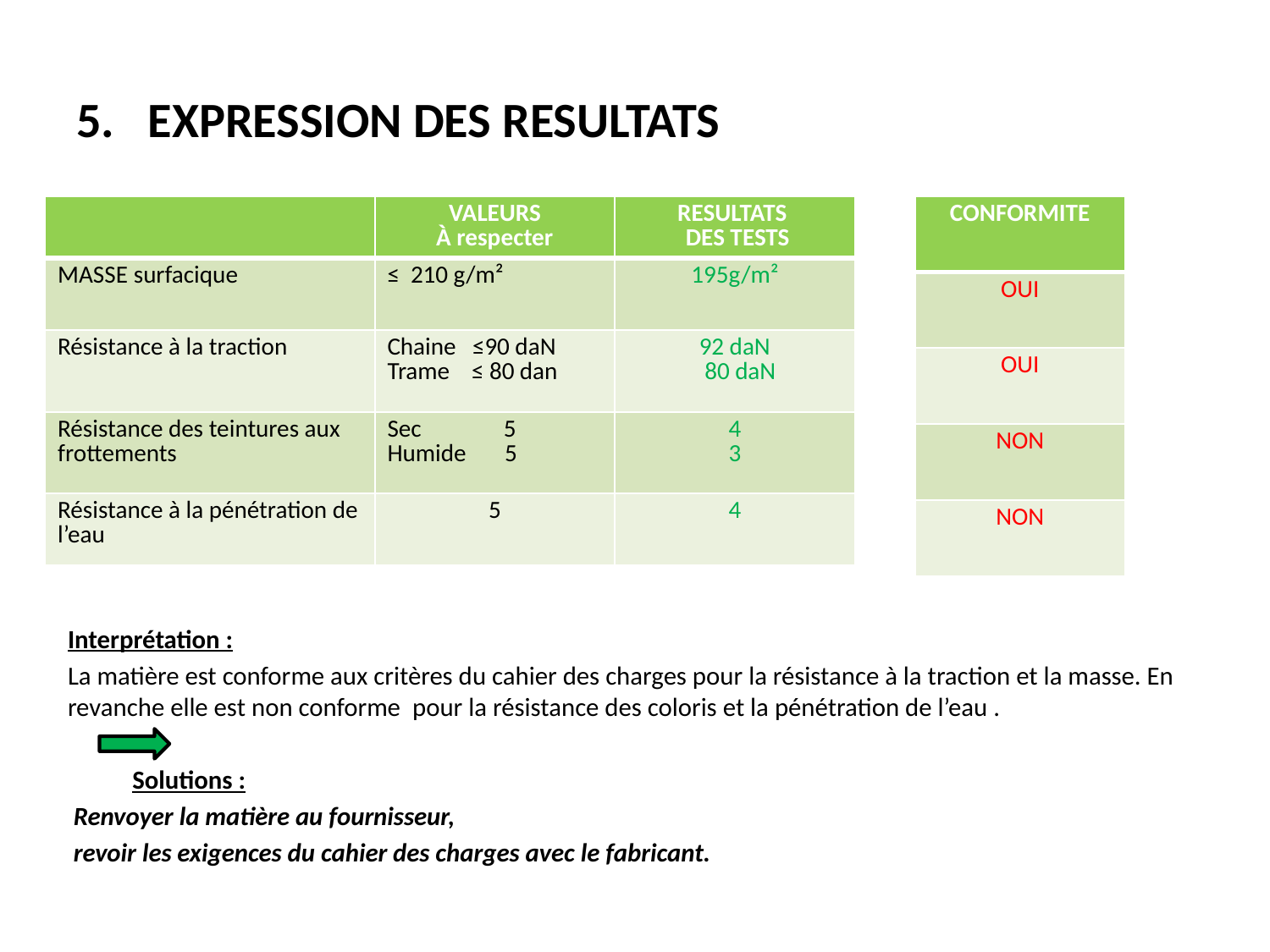

# 5.   EXPRESSION DES RESULTATS
|  | VALEURS À respecter | RESULTATS DES TESTS |
| --- | --- | --- |
| MASSE surfacique | ≤ 210 g/m² | 195g/m² |
| Résistance à la traction | Chaine ≤90 daN Trame ≤ 80 dan | 92 daN 80 daN |
| Résistance des teintures aux frottements | Sec 5 Humide 5 | 4 3 |
| Résistance à la pénétration de l’eau | 5 | 4 |
| CONFORMITE |
| --- |
| OUI |
| OUI |
| NON |
| NON |
Interprétation :
La matière est conforme aux critères du cahier des charges pour la résistance à la traction et la masse. En revanche elle est non conforme  pour la résistance des coloris et la pénétration de l’eau .

	Solutions :
 Renvoyer la matière au fournisseur,
 revoir les exigences du cahier des charges avec le fabricant.